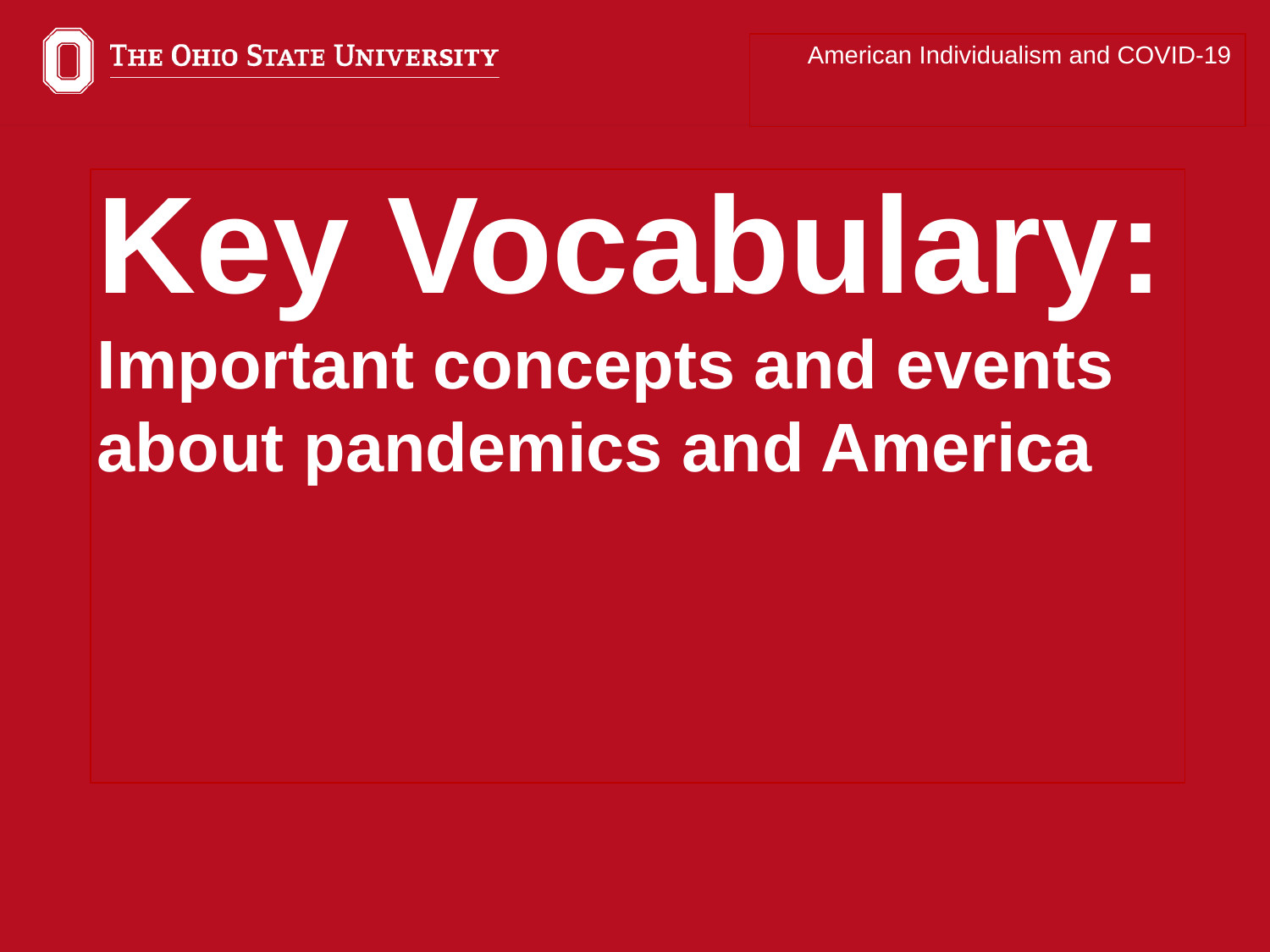

American Individualism and COVID-19
Key Vocabulary:
Important concepts and events about pandemics and America
6